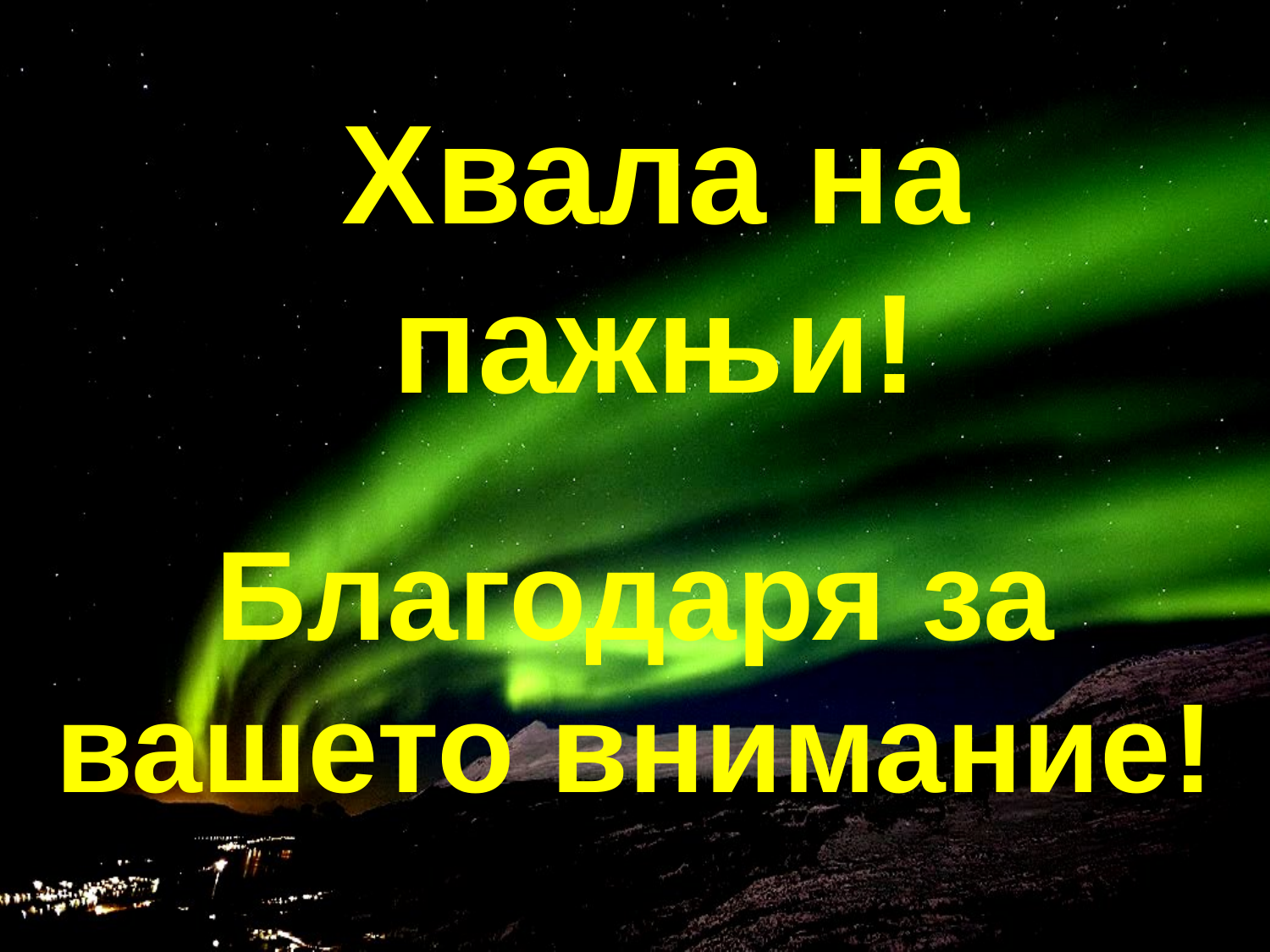

Хвала на пажњи!
Благодаря за вашето внимание!
34
34